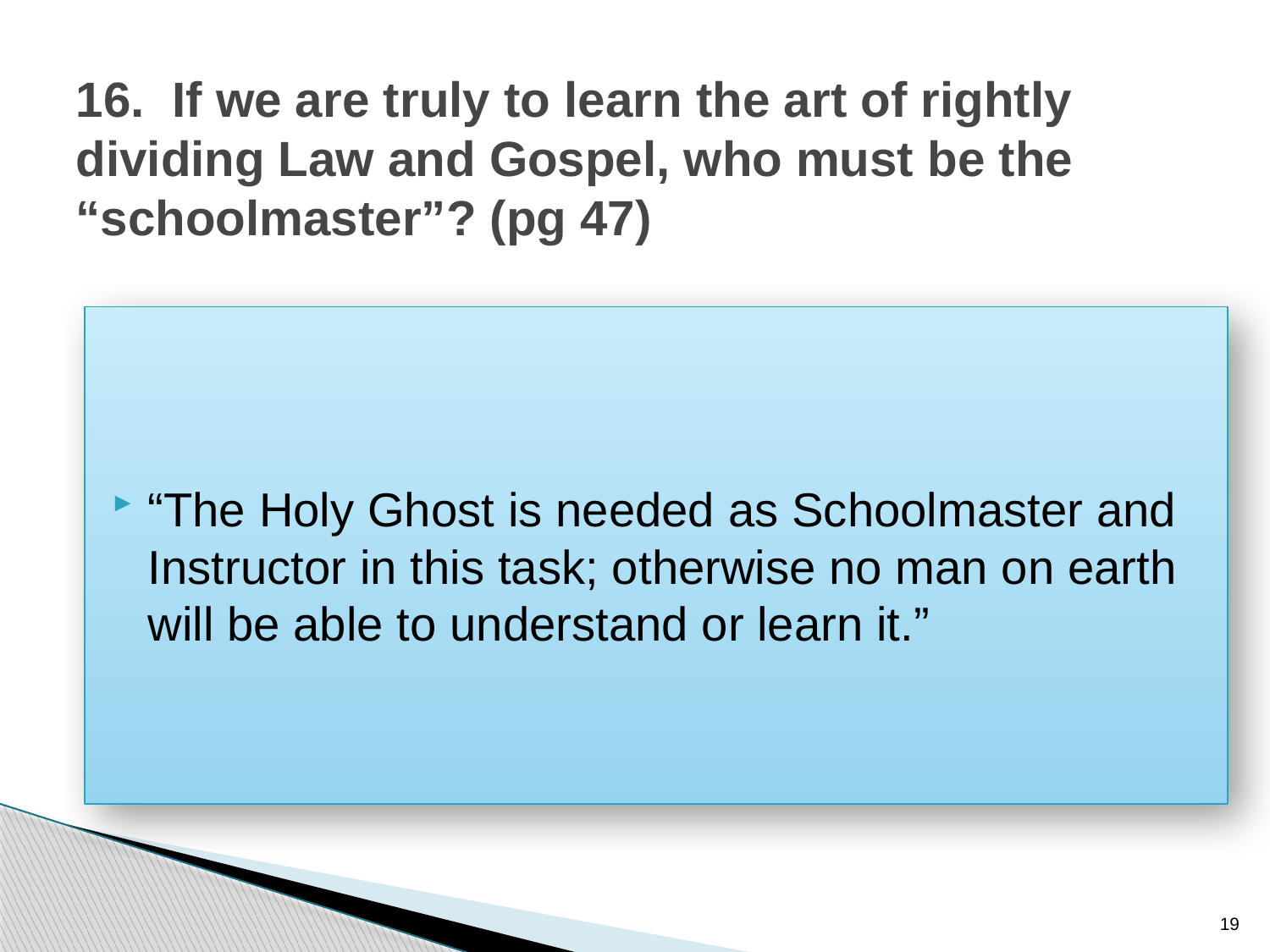

# 16.  If we are truly to learn the art of rightly dividing Law and Gospel, who must be the “schoolmaster”? (pg 47)
“The Holy Ghost is needed as Schoolmaster and Instructor in this task; otherwise no man on earth will be able to understand or learn it.”
19